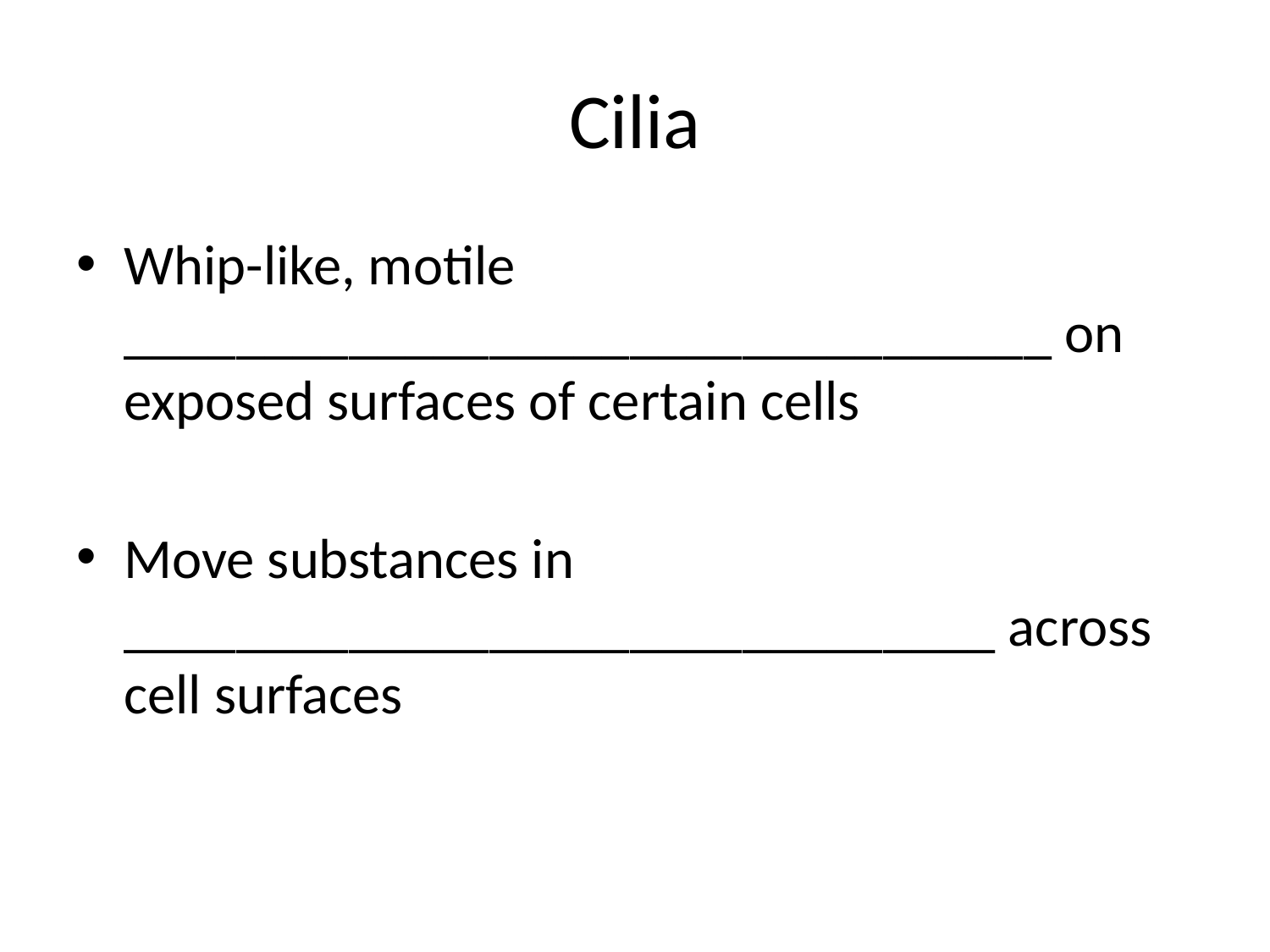

# Cilia
Whip-like, motile _________________________________ on exposed surfaces of certain cells

Move substances in _______________________________ across cell surfaces